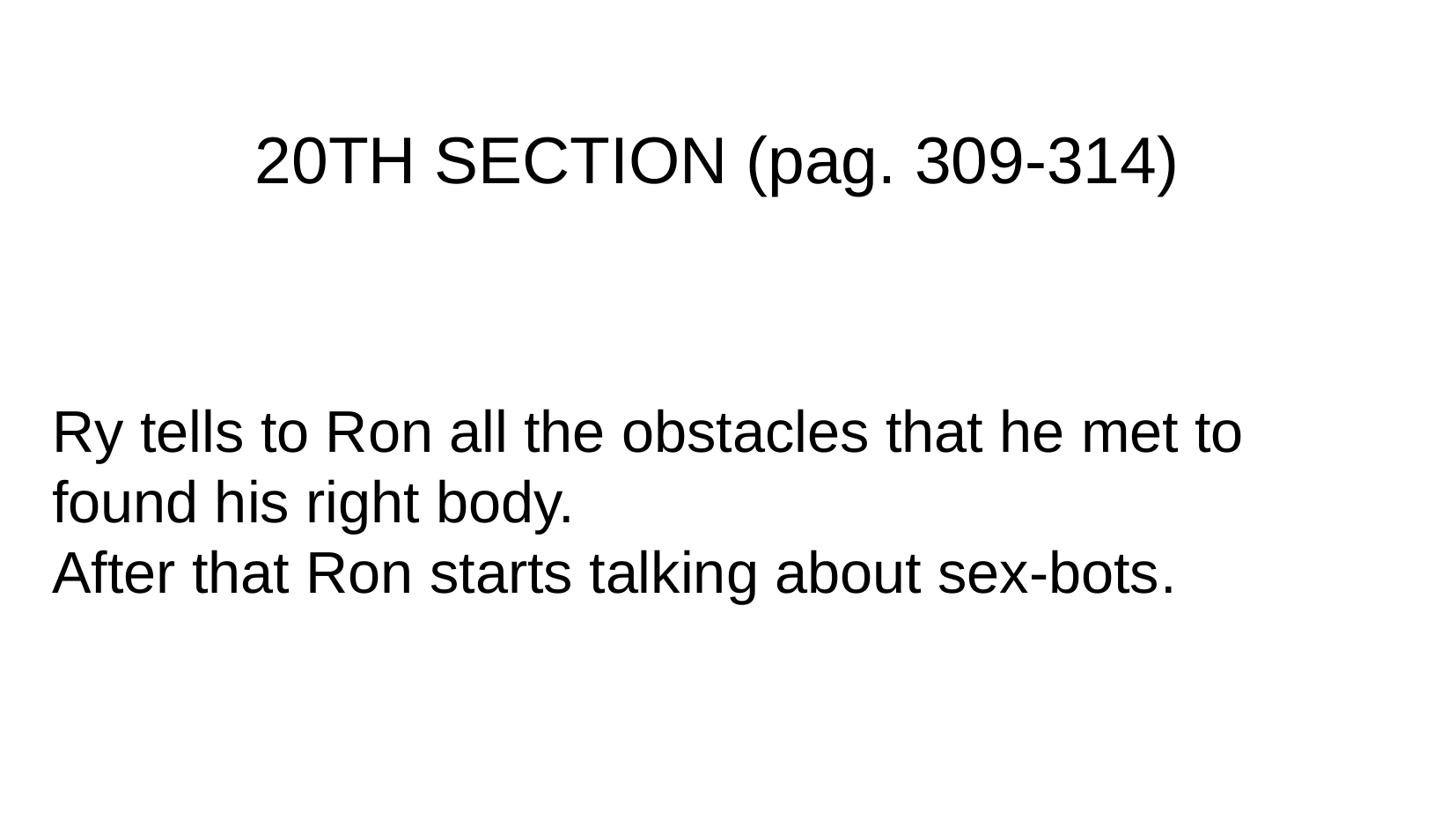

20TH SECTION (pag. 309-314)
Ry tells to Ron all the obstacles that he met to found his right body.
After that Ron starts talking about sex-bots.